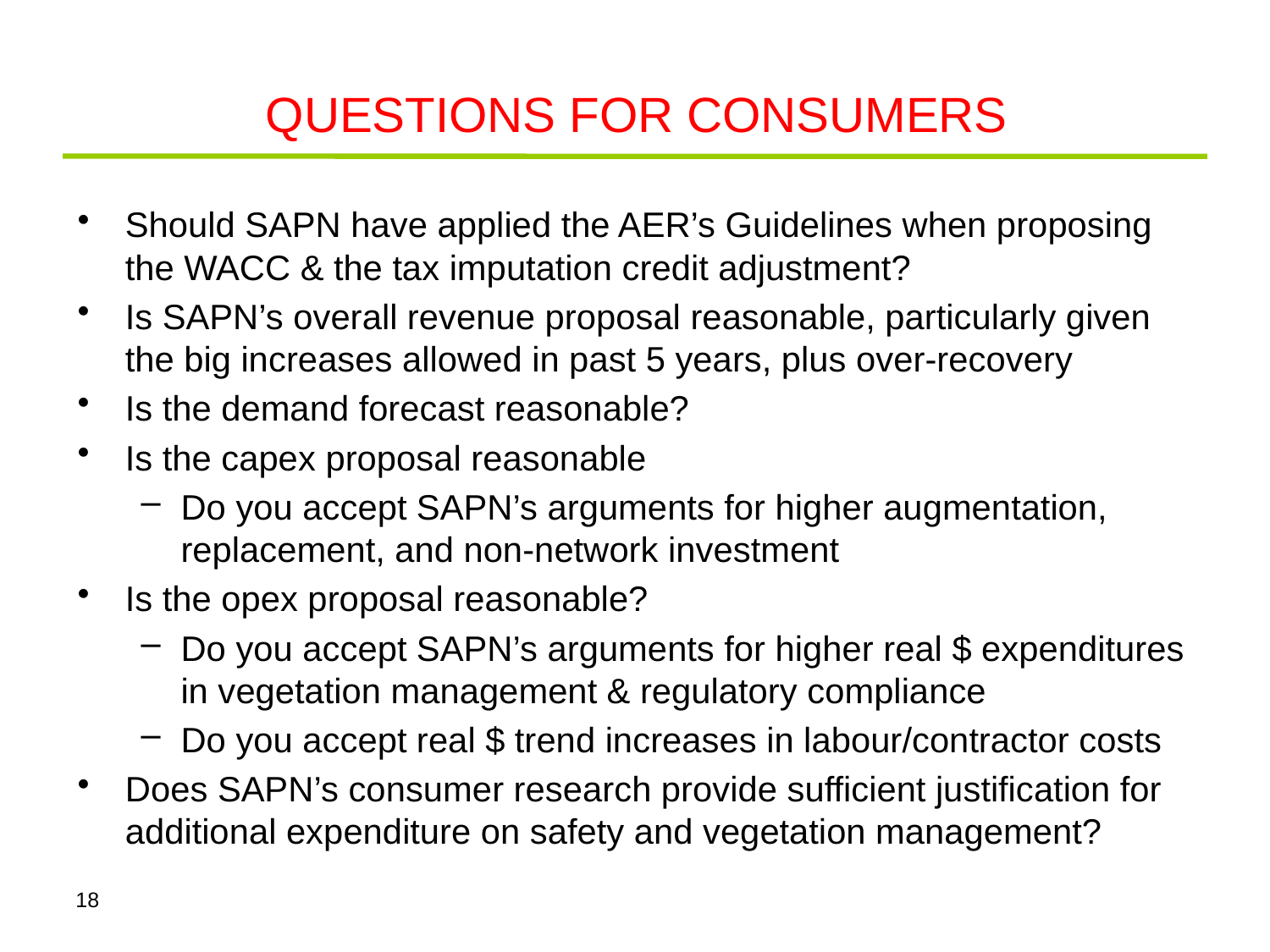

# QUESTIONS FOR CONSUMERS
Should SAPN have applied the AER’s Guidelines when proposing the WACC & the tax imputation credit adjustment?
Is SAPN’s overall revenue proposal reasonable, particularly given the big increases allowed in past 5 years, plus over-recovery
Is the demand forecast reasonable?
Is the capex proposal reasonable
Do you accept SAPN’s arguments for higher augmentation, replacement, and non-network investment
Is the opex proposal reasonable?
Do you accept SAPN’s arguments for higher real $ expenditures in vegetation management & regulatory compliance
Do you accept real $ trend increases in labour/contractor costs
Does SAPN’s consumer research provide sufficient justification for additional expenditure on safety and vegetation management?

18